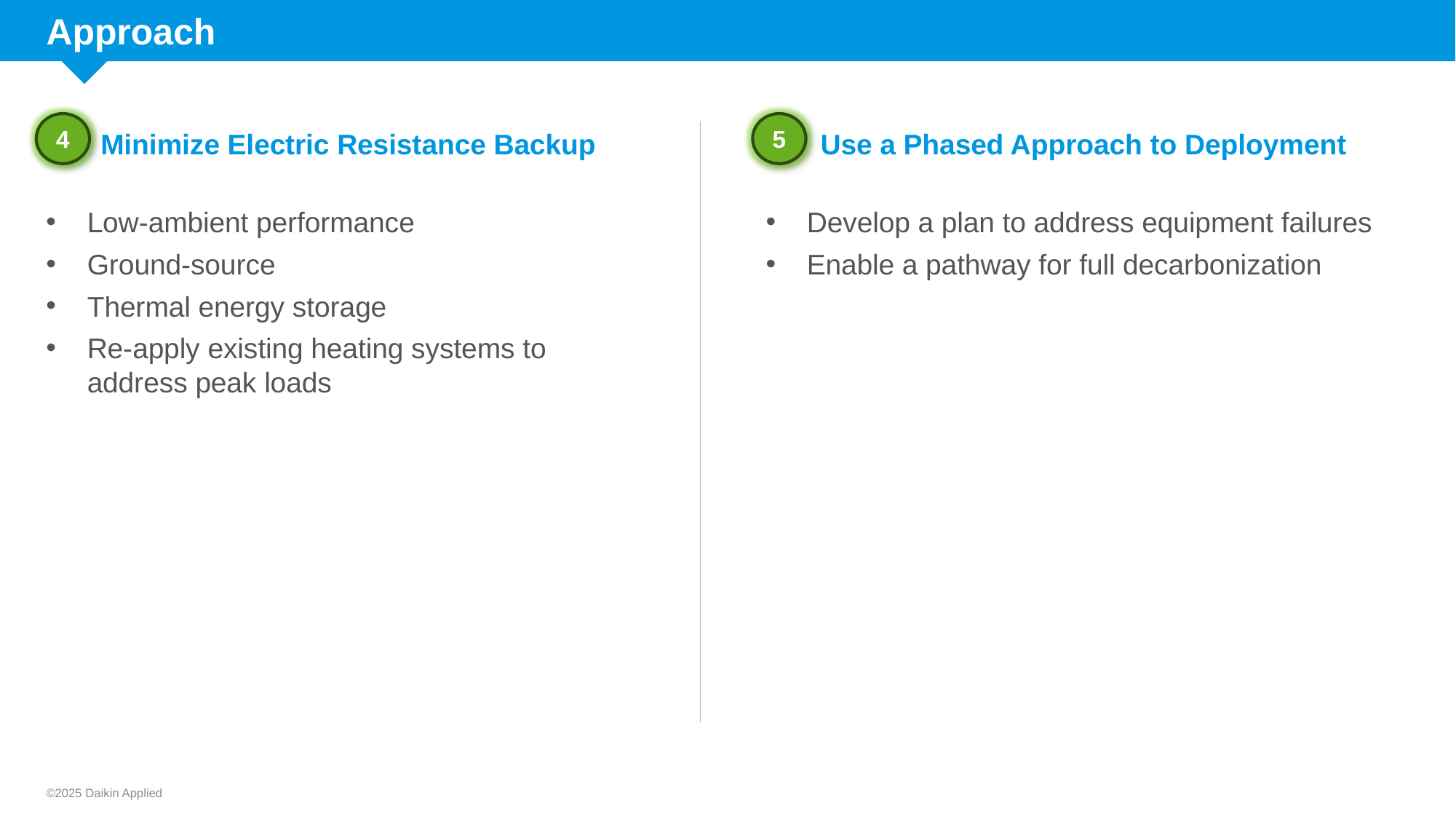

# Approach
4
5
Use a Phased Approach to Deployment
Minimize Electric Resistance Backup
Develop a plan to address equipment failures
Enable a pathway for full decarbonization

Low-ambient performance
Ground-source
Thermal energy storage
Re-apply existing heating systems to address peak loads
©2025 Daikin Applied